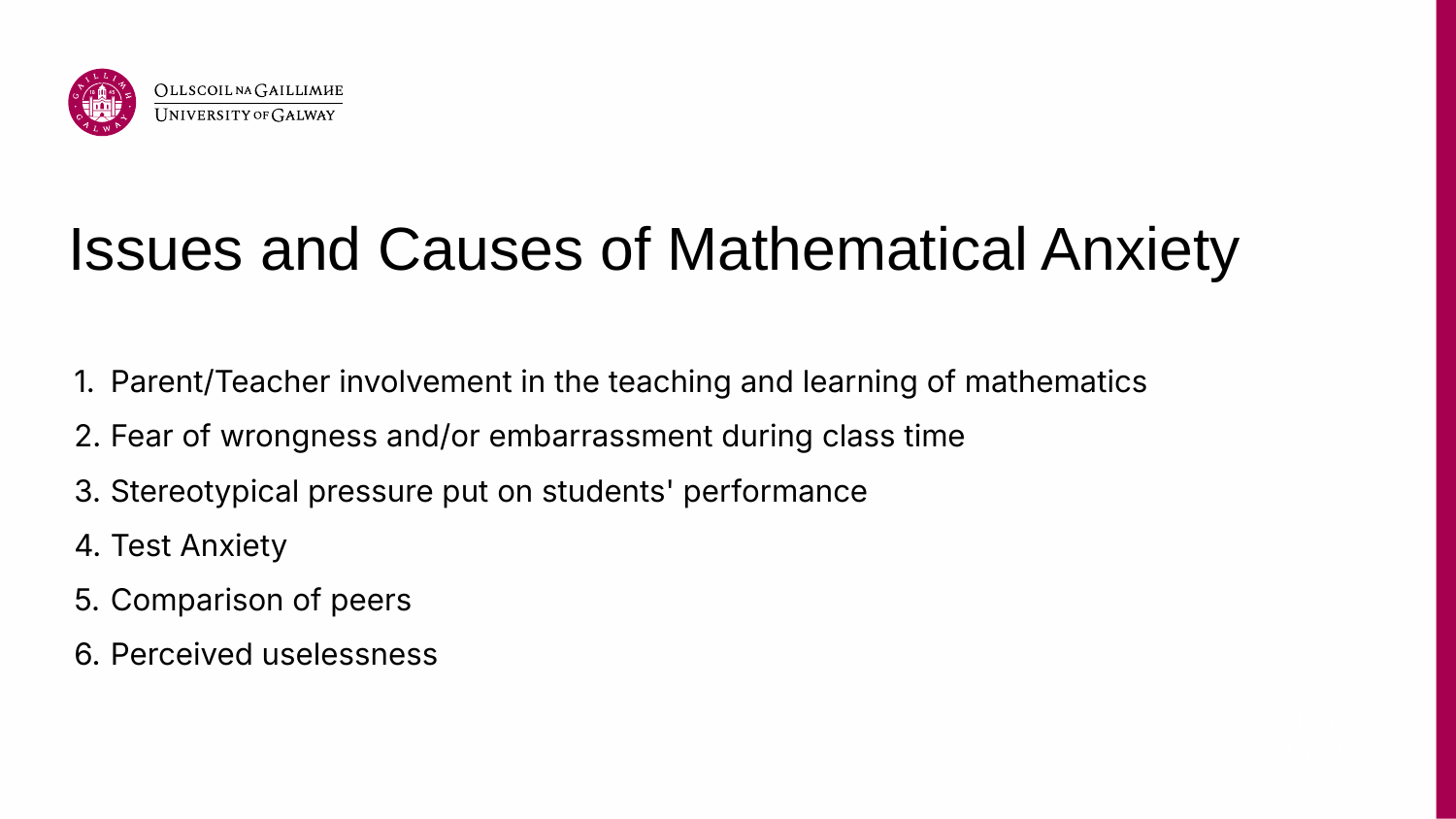

# Issues and Causes of Mathematical Anxiety
Parent/Teacher involvement in the teaching and learning of mathematics
Fear of wrongness and/or embarrassment during class time
Stereotypical pressure put on students' performance
Test Anxiety
Comparison of peers
Perceived uselessness